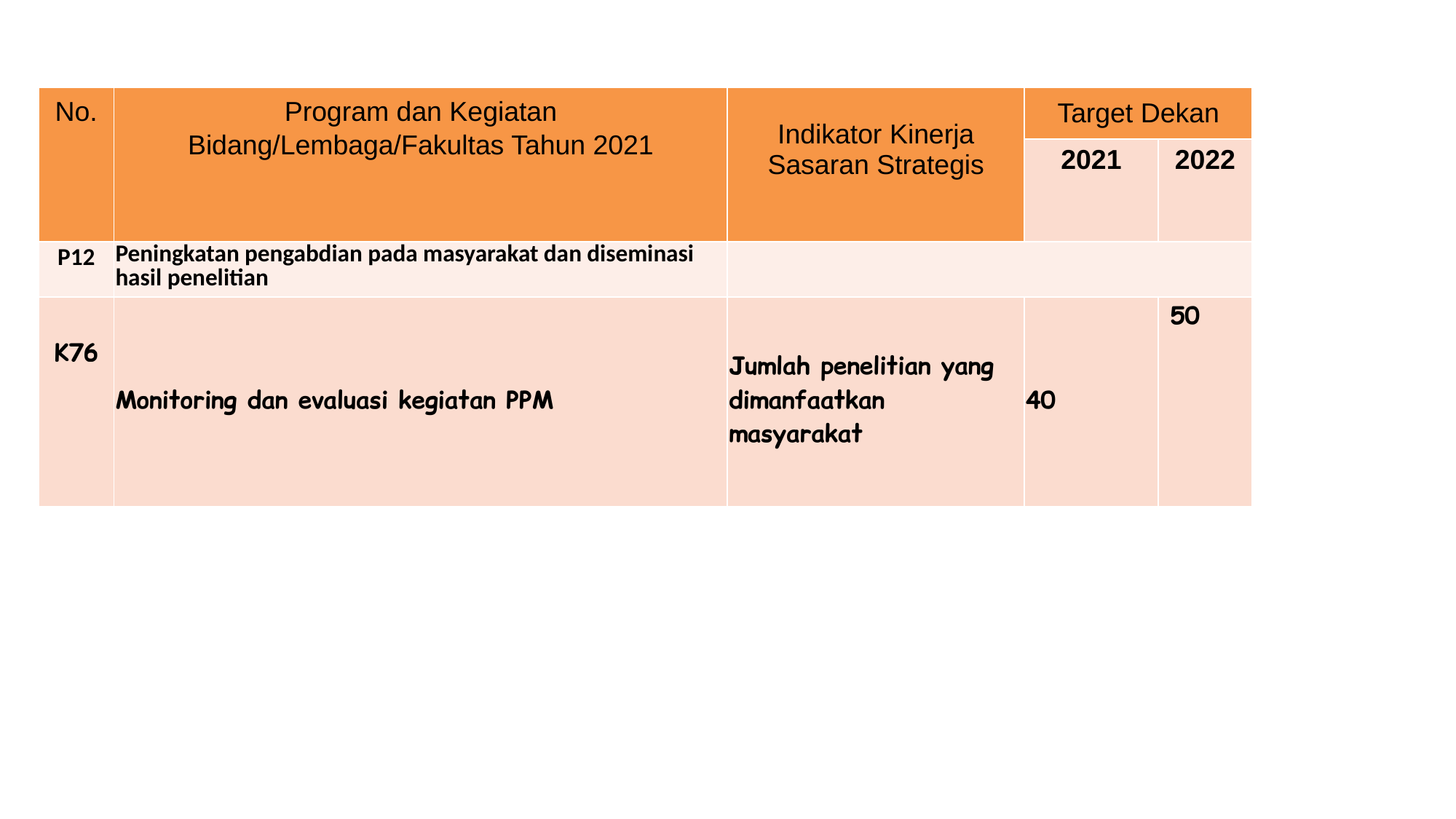

| No. | Program dan Kegiatan Bidang/Lembaga/Fakultas Tahun 2021 | Indikator Kinerja Sasaran Strategis | Target Dekan |  |
| --- | --- | --- | --- | --- |
|  |  |  | 2021 | 2022 |
| P12 | Peningkatan pengabdian pada masyarakat dan diseminasi hasil penelitian |  |  |  |
| K76 | Monitoring dan evaluasi kegiatan PPM | Jumlah penelitian yang dimanfaatkan masyarakat | 40 | 50 |
|  |  |  |  |  |
|  |  |  |  |  |
|  |  |  |  |  |
|  |  |  |  |  |
|  |  |  |  |  |
|  |  |  |  |  |